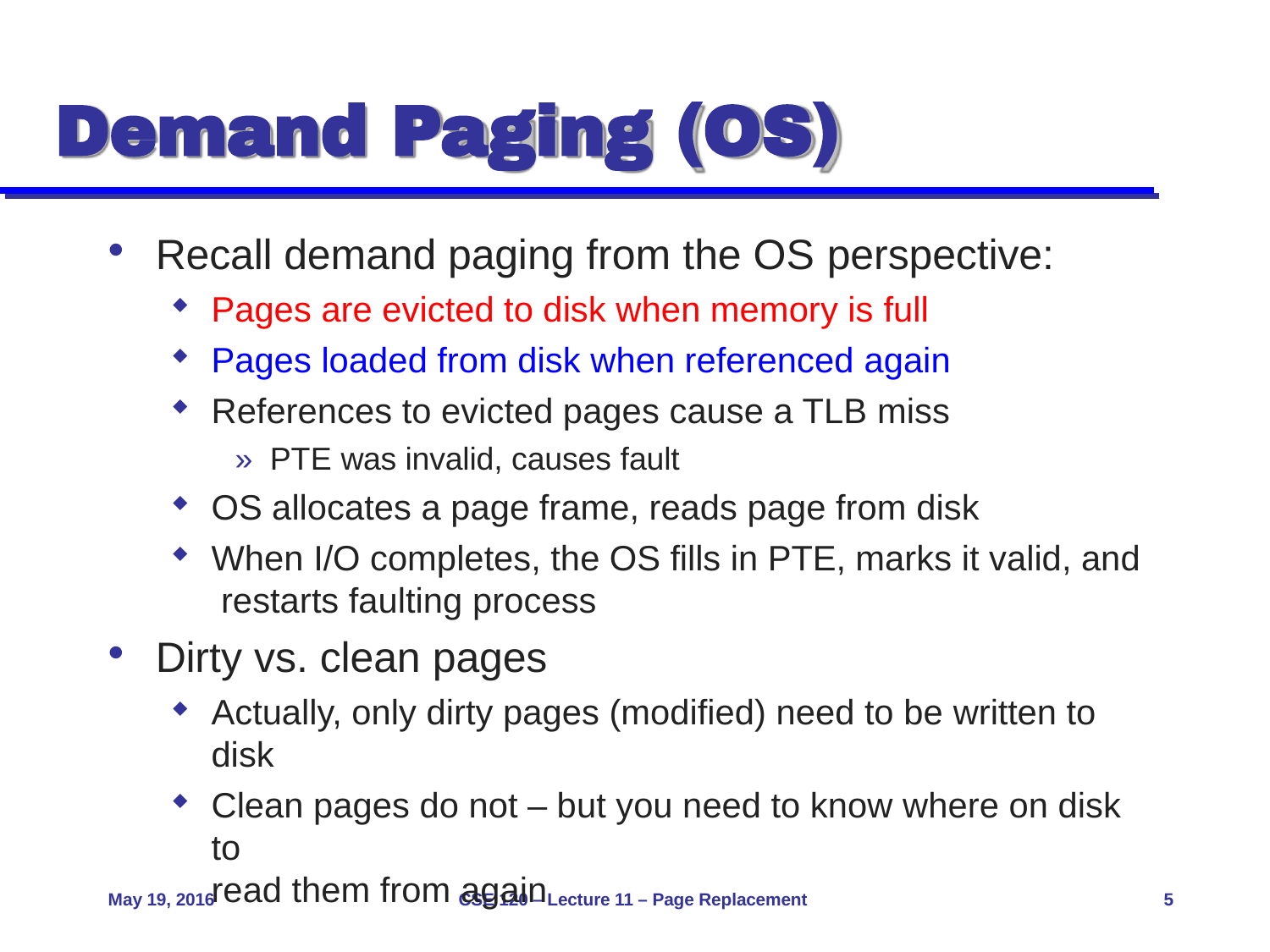

# Demand Paging (OS)
Recall demand paging from the OS perspective:
Pages are evicted to disk when memory is full
Pages loaded from disk when referenced again
References to evicted pages cause a TLB miss
»  PTE was invalid, causes fault
OS allocates a page frame, reads page from disk
When I/O completes, the OS fills in PTE, marks it valid, and  restarts faulting process
Dirty vs. clean pages
Actually, only dirty pages (modified) need to be written to disk
Clean pages do not – but you need to know where on disk to
read them from again
May 19, 2016
CSE 120 – Lecture 11 – Page Replacement
5